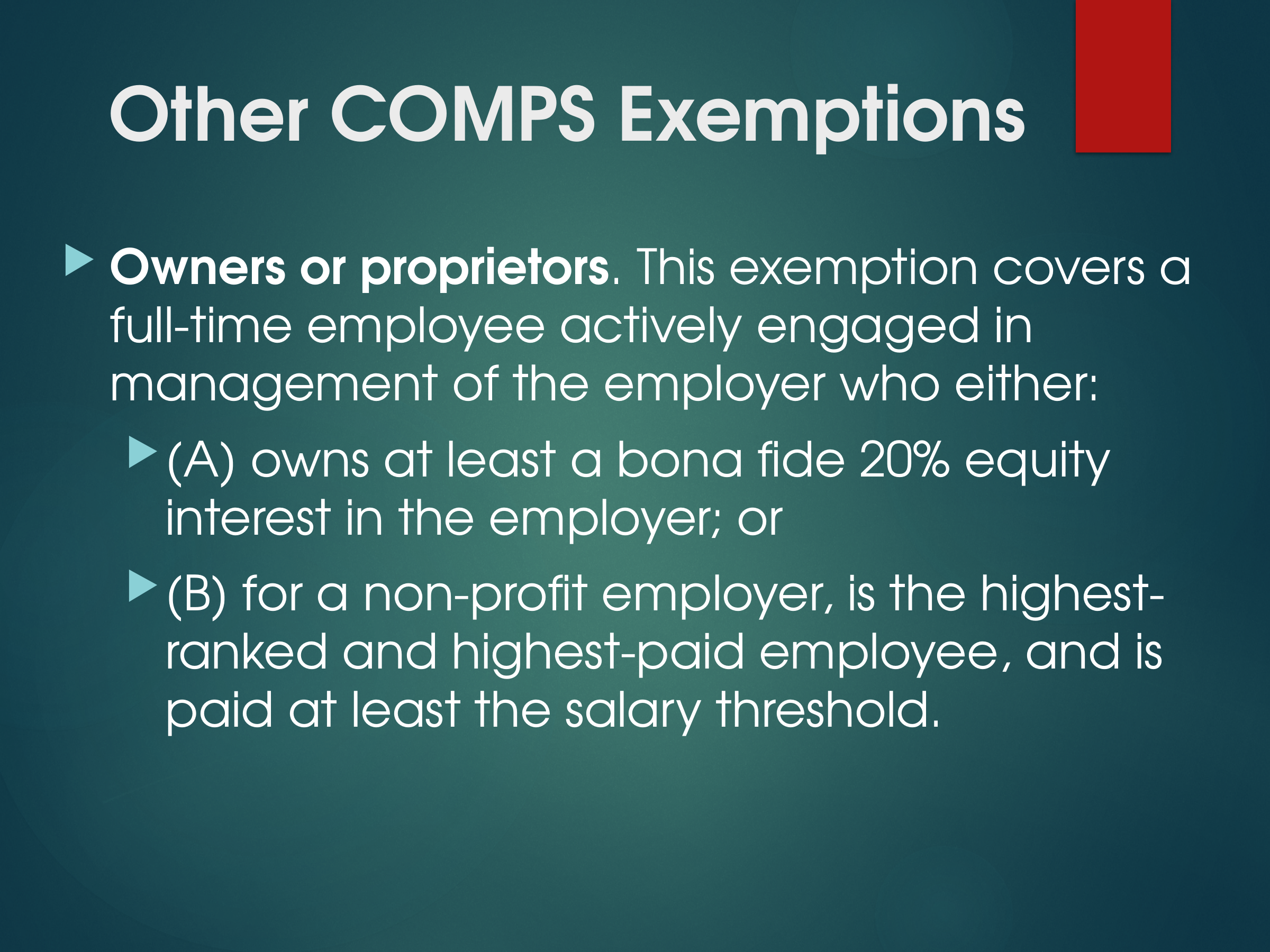

# Other COMPS Exemptions
Owners or proprietors. This exemption covers a full-time employee actively engaged in management of the employer who either:
(A) owns at least a bona fide 20% equity interest in the employer; or
(B) for a non-profit employer, is the highest-ranked and highest-paid employee, and is paid at least the salary threshold.